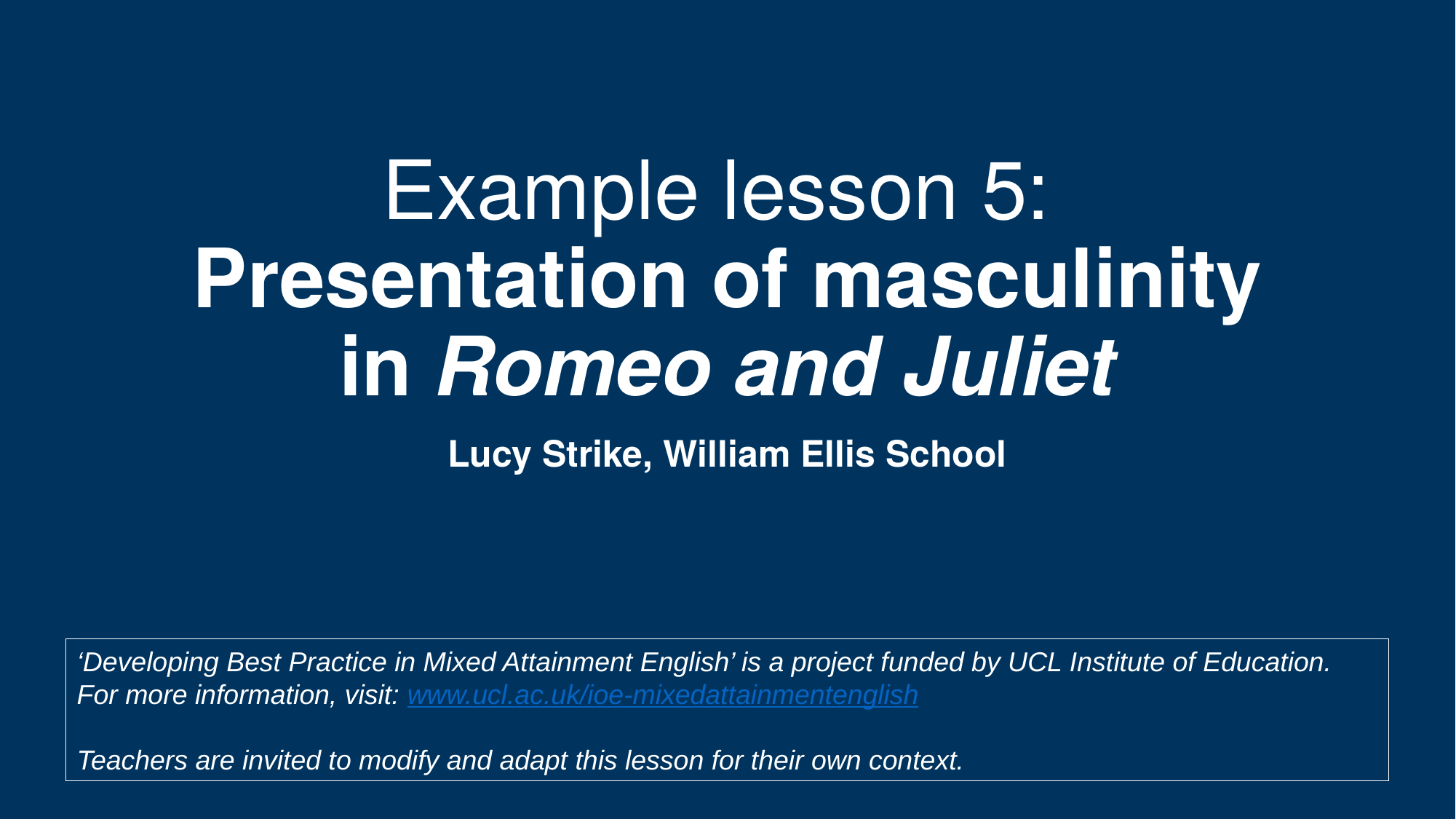

# Example lesson 5: Presentation of masculinity in Romeo and Juliet
Lucy Strike, William Ellis School